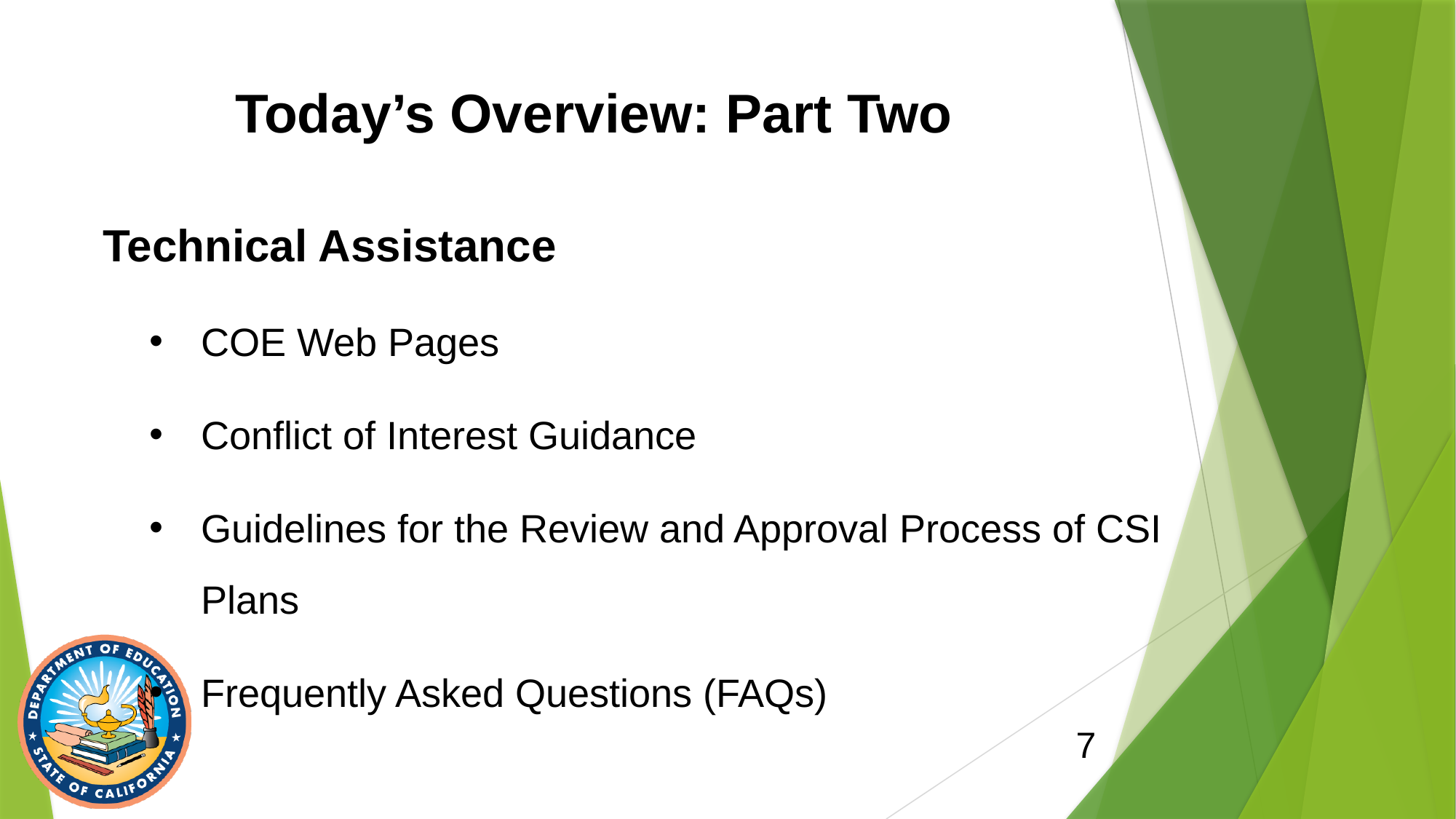

# Today’s Overview: Part Two
Technical Assistance
COE Web Pages
Conflict of Interest Guidance
Guidelines for the Review and Approval Process of CSI Plans
Frequently Asked Questions (FAQs)